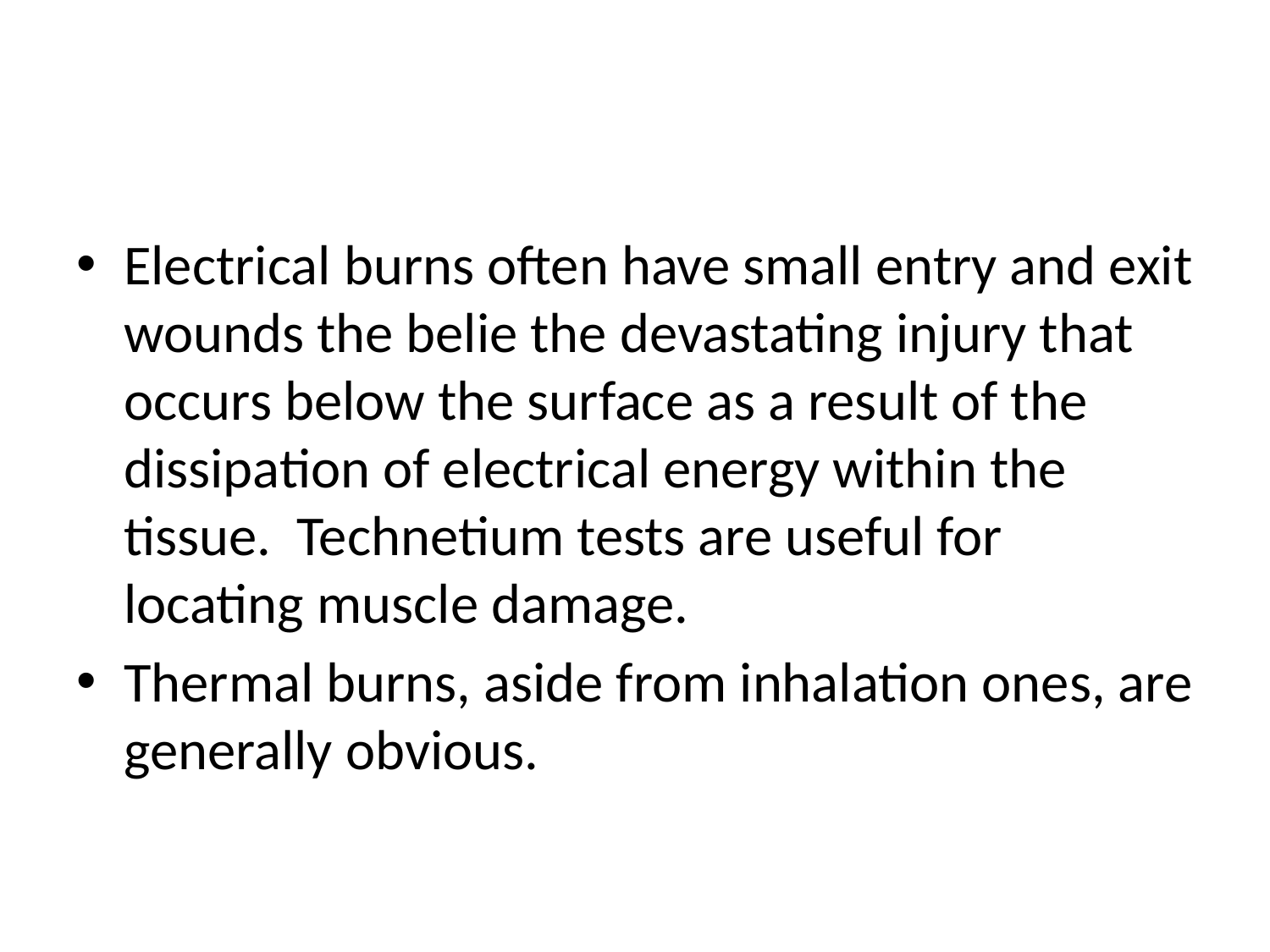

#
Electrical burns often have small entry and exit wounds the belie the devastating injury that occurs below the surface as a result of the dissipation of electrical energy within the tissue.  Technetium tests are useful for locating muscle damage.
Thermal burns, aside from inhalation ones, are generally obvious.